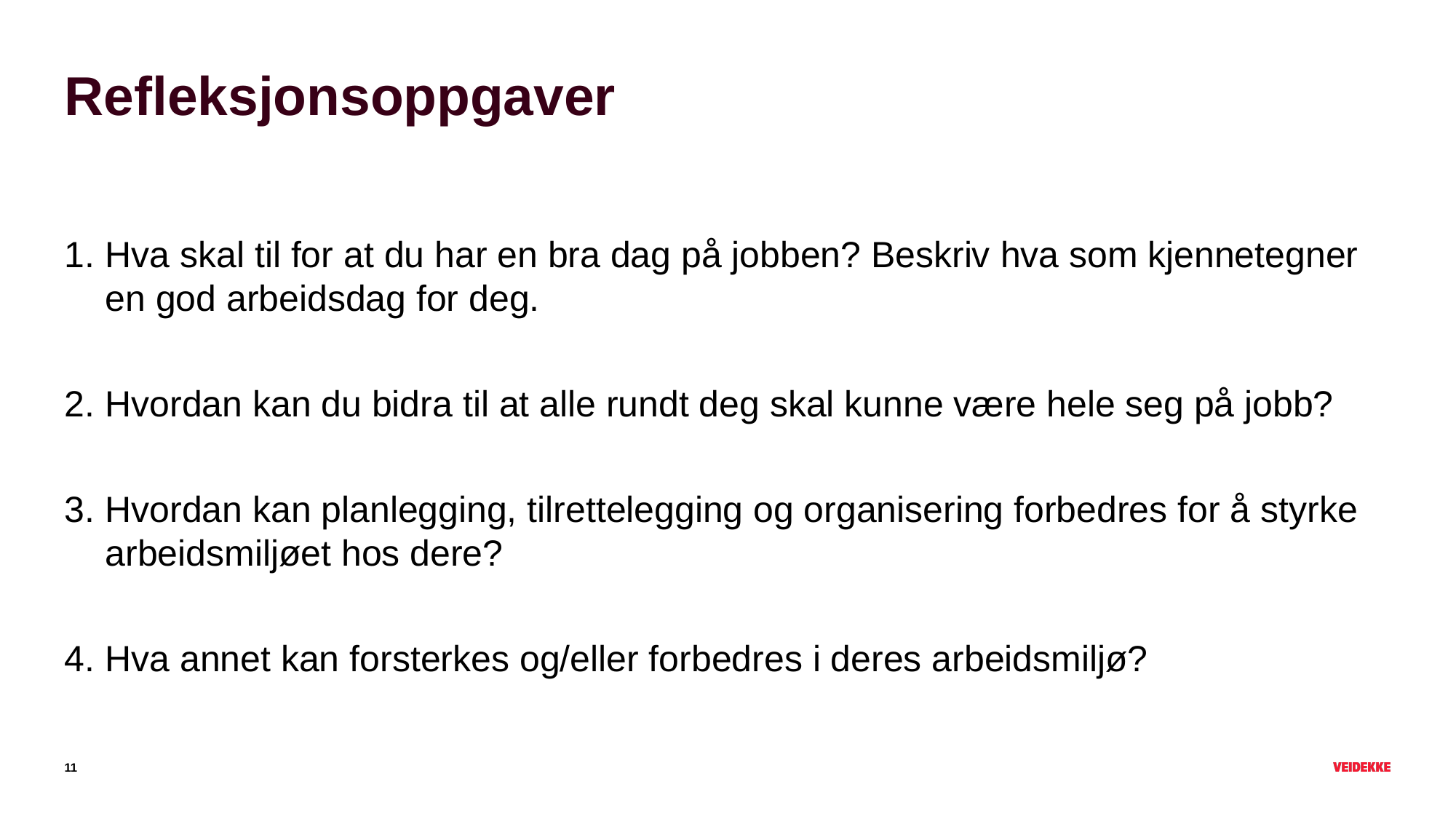

# Refleksjonsoppgaver

Hva skal til for at du har en bra dag på jobben? Beskriv hva som kjennetegner en god arbeidsdag for deg.

Hvordan kan du bidra til at alle rundt deg skal kunne være hele seg på jobb?

Hvordan kan planlegging, tilrettelegging og organisering forbedres for å styrke arbeidsmiljøet hos dere?

Hva annet kan forsterkes og/eller forbedres i deres arbeidsmiljø?

11